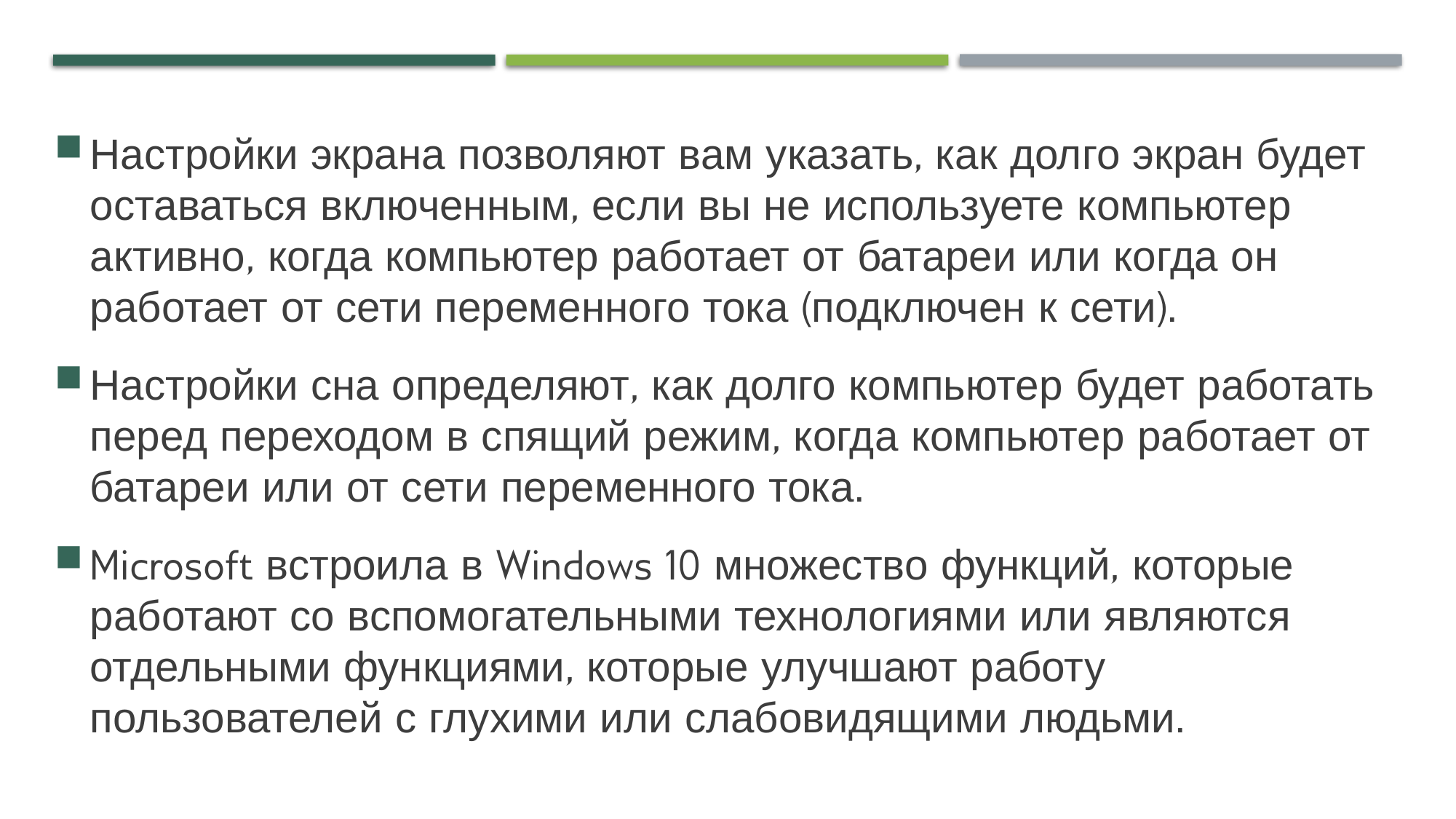

# Резюме (4/5)
Настройки экрана позволяют вам указать, как долго экран будет оставаться включенным, если вы не используете компьютер активно, когда компьютер работает от батареи или когда он работает от сети переменного тока (подключен к сети).
Настройки сна определяют, как долго компьютер будет работать перед переходом в спящий режим, когда компьютер работает от батареи или от сети переменного тока.
Microsoft встроила в Windows 10 множество функций, которые работают со вспомогательными технологиями или являются отдельными функциями, которые улучшают работу пользователей с глухими или слабовидящими людьми.